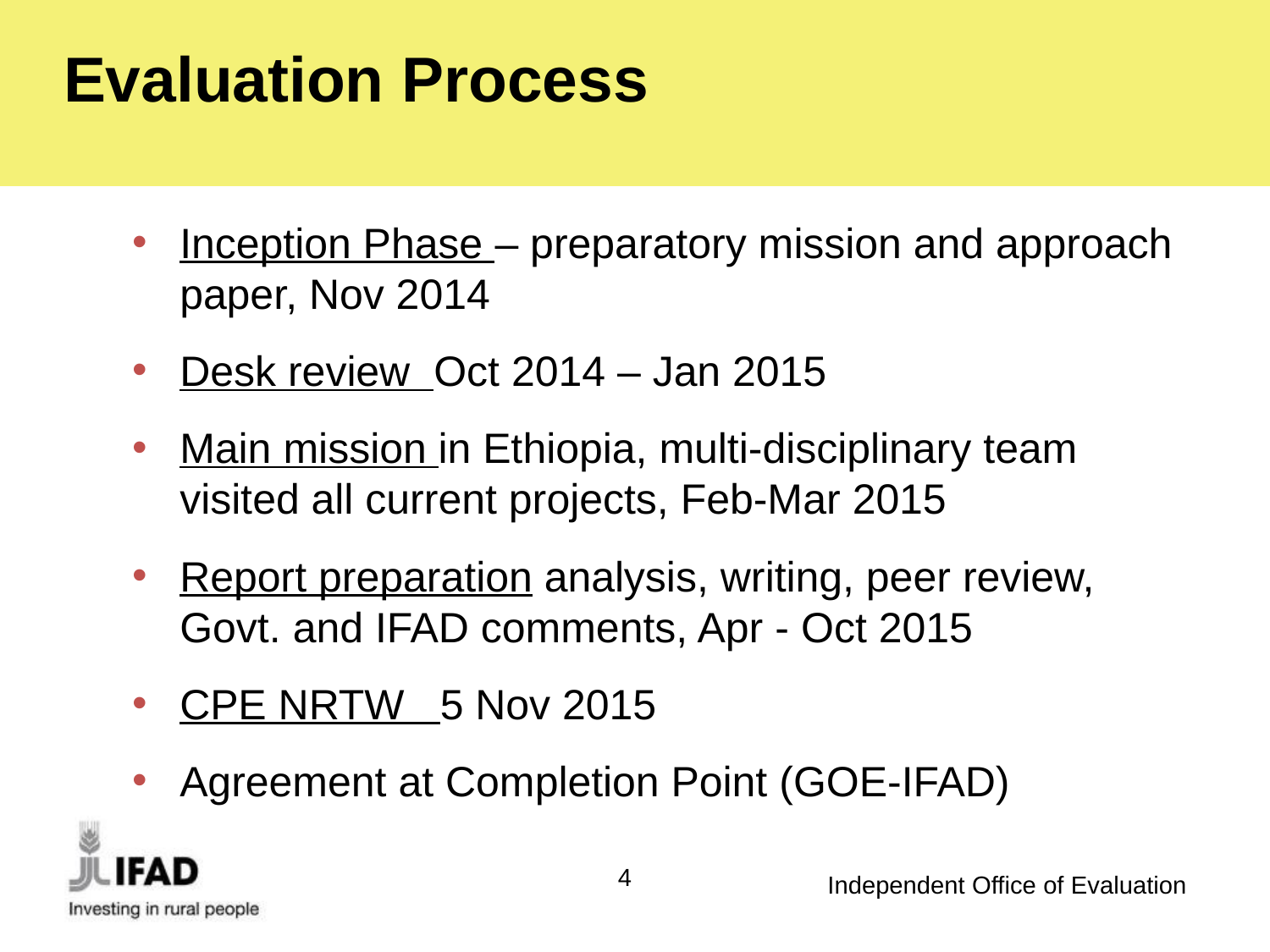

# Evaluation Process
Inception Phase – preparatory mission and approach paper, Nov 2014
Desk review  Oct 2014 – Jan 2015
Main mission in Ethiopia, multi-disciplinary team visited all current projects, Feb-Mar 2015
Report preparation analysis, writing, peer review, Govt. and IFAD comments, Apr - Oct 2015
CPE NRTW   5 Nov 2015
Agreement at Completion Point (GOE-IFAD)